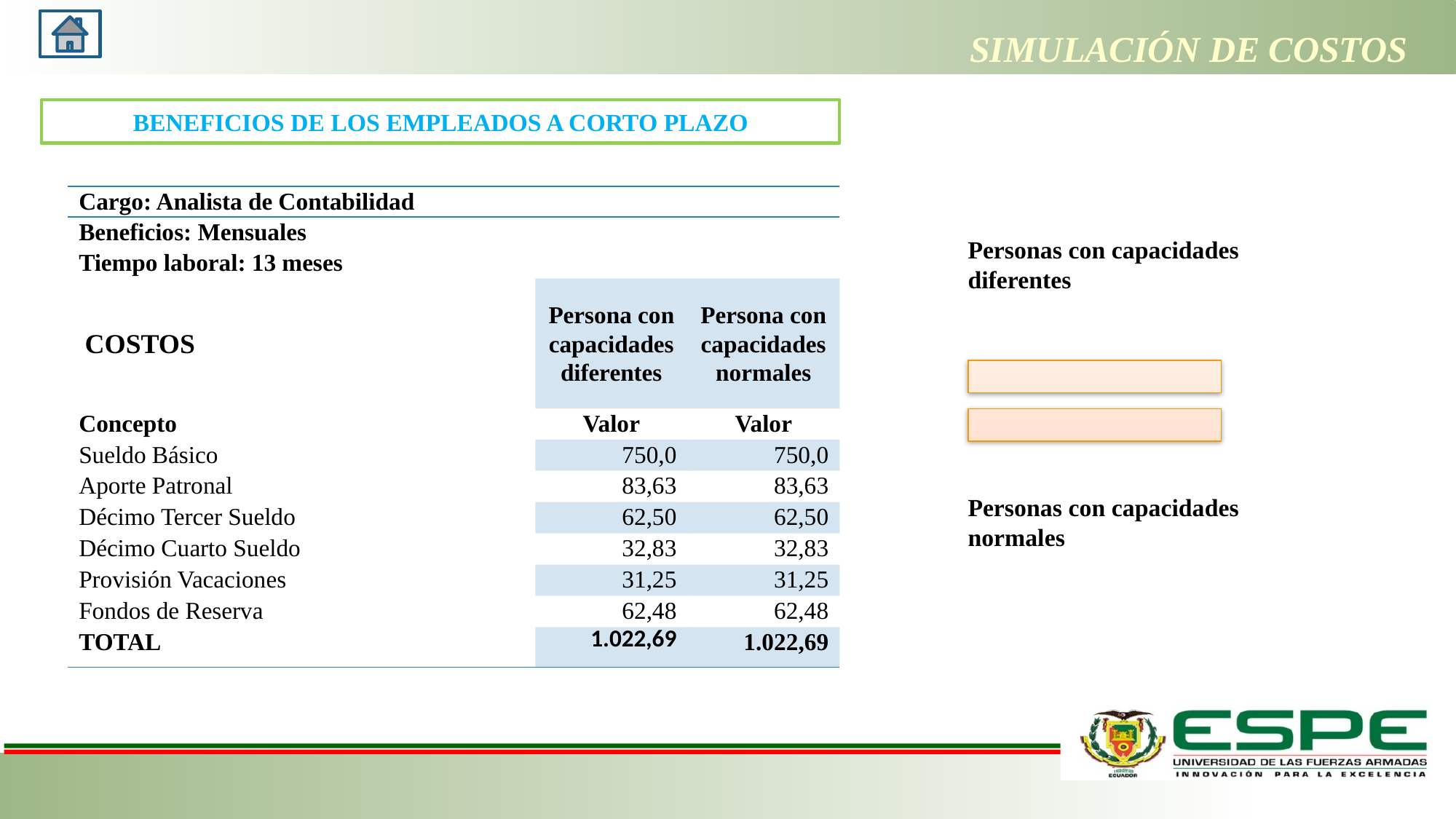

SIMULACIÓN DE COSTOS
BENEFICIOS DE LOS EMPLEADOS A CORTO PLAZO
| Cargo: Analista de Contabilidad |  |  |
| --- | --- | --- |
| Beneficios: Mensuales |  |  |
| Tiempo laboral: 13 meses |  |  |
| COSTOS | Persona con capacidades diferentes | Persona con capacidades normales |
| Concepto | Valor | Valor |
| Sueldo Básico | 750,0 | 750,0 |
| Aporte Patronal | 83,63 | 83,63 |
| Décimo Tercer Sueldo | 62,50 | 62,50 |
| Décimo Cuarto Sueldo | 32,83 | 32,83 |
| Provisión Vacaciones | 31,25 | 31,25 |
| Fondos de Reserva | 62,48 | 62,48 |
| TOTAL | 1.022,69 | 1.022,69 |
Personas con capacidades diferentes

Personas con capacidades normales